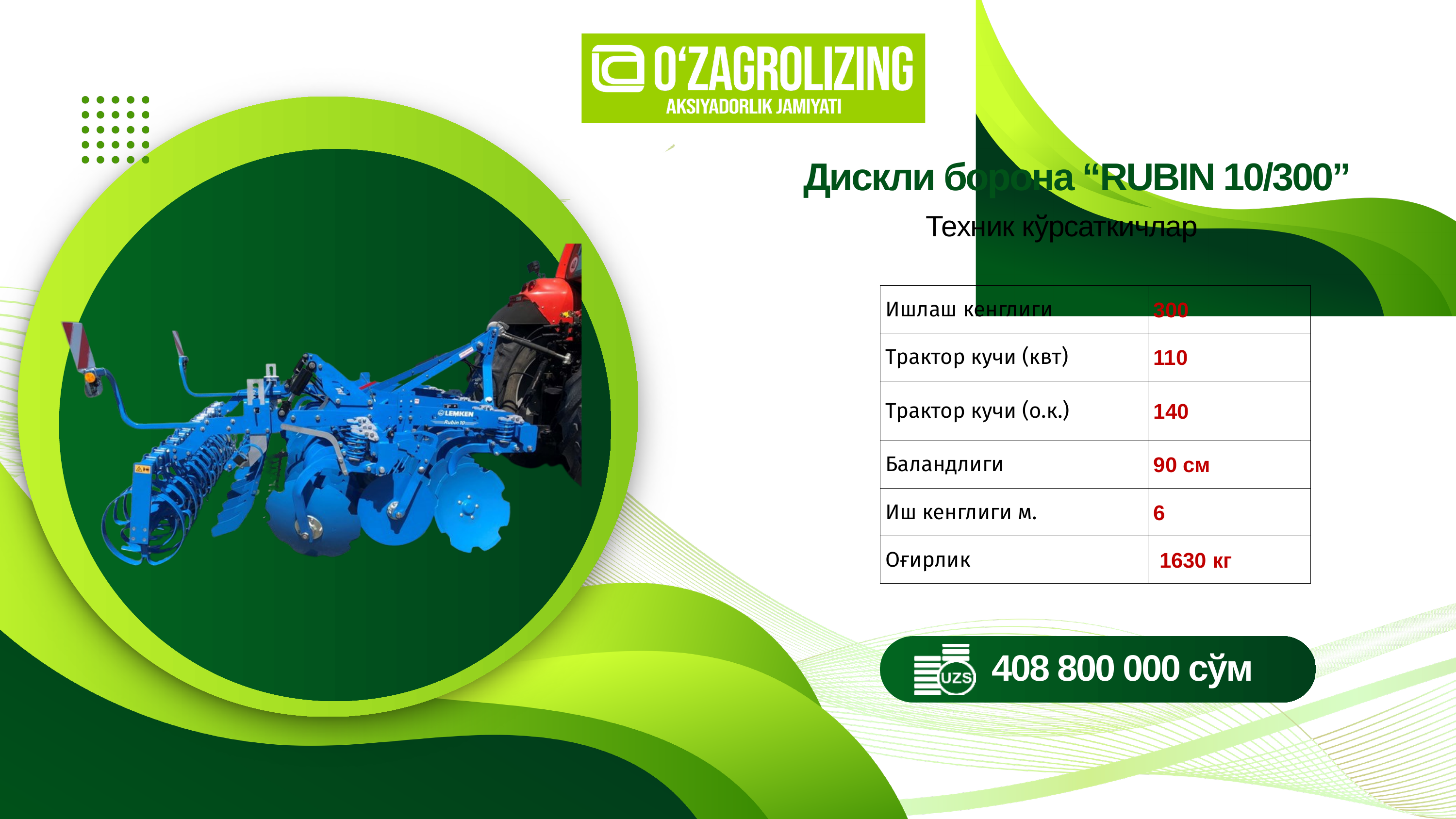

Дискли борона “RUBIN 10/300”

Техник кўрсаткичлар

| Ишлаш кенглиги | 300 |
| --- | --- |
| Трактор кучи (квт) | 110 |
| Трактор кучи (о.к.) | 140 |
| Баландлиги | 90 см |
| Иш кенглиги м. | 6 |
| Оғирлик | 1630 кг |

408 800 000 сўм